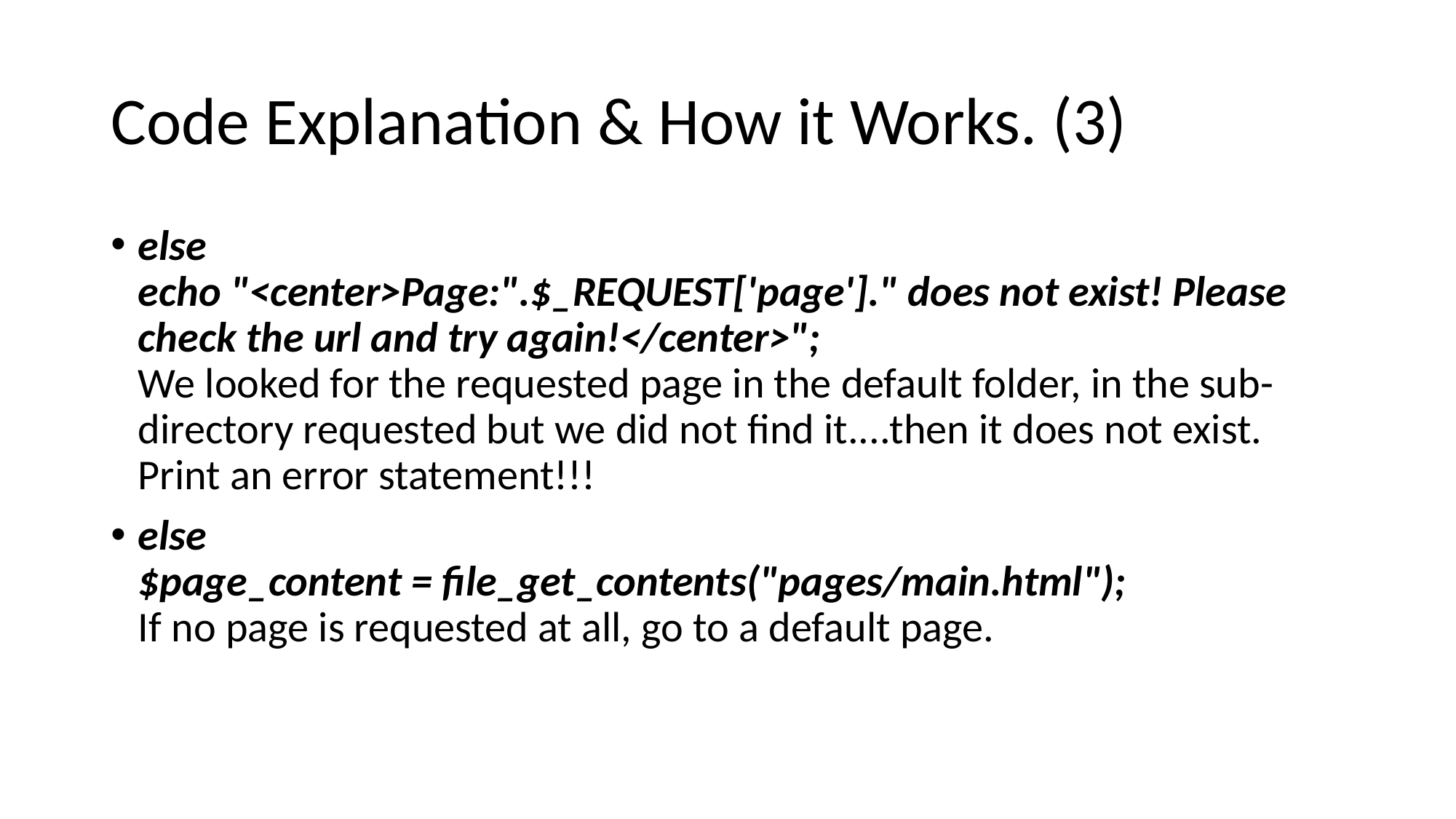

# Code Explanation & How it Works. (3)
else
echo "<center>Page:".$_REQUEST['page']." does not exist! Please check the url and try again!</center>"; 
We looked for the requested page in the default folder, in the sub-directory requested but we did not find it....then it does not exist. Print an error statement!!!
else
$page_content = file_get_contents("pages/main.html");
If no page is requested at all, go to a default page.